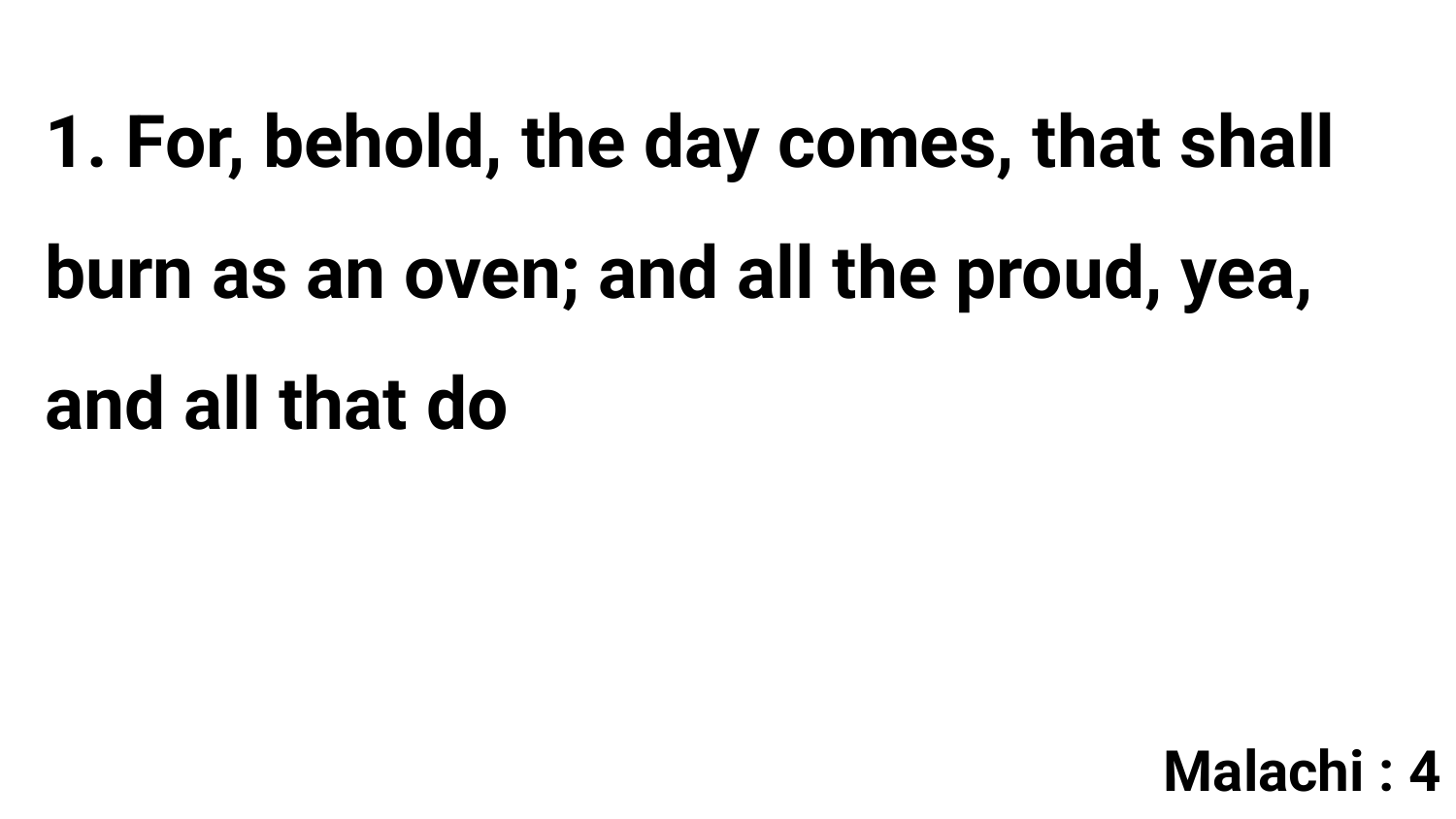

1. For, behold, the day comes, that shall burn as an oven; and all the proud, yea, and all that do
Malachi : 4